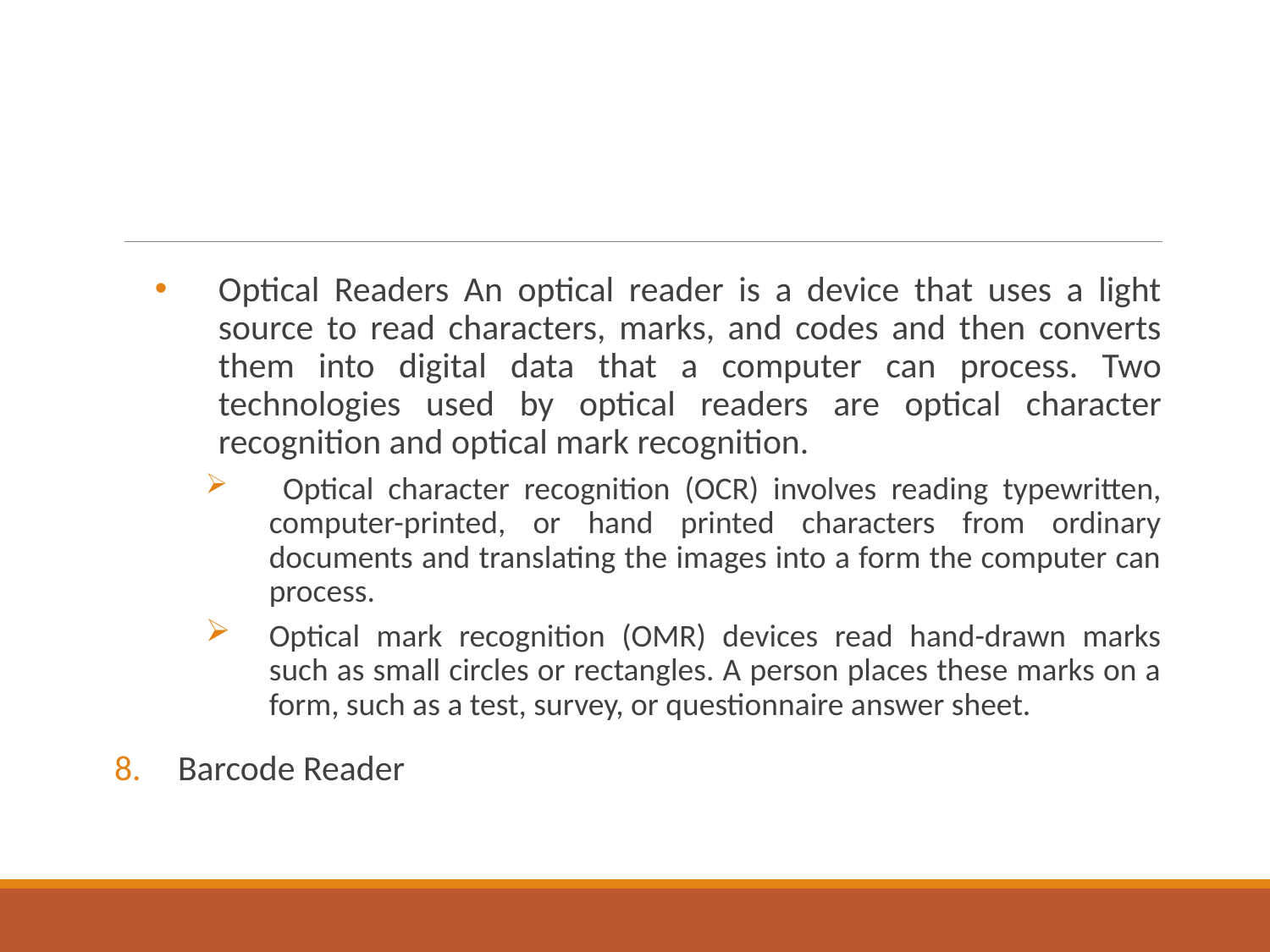

Optical Readers An optical reader is a device that uses a light source to read characters, marks, and codes and then converts them into digital data that a computer can process. Two technologies used by optical readers are optical character recognition and optical mark recognition.
 Optical character recognition (OCR) involves reading typewritten, computer-printed, or hand printed characters from ordinary documents and translating the images into a form the computer can process.
Optical mark recognition (OMR) devices read hand-drawn marks such as small circles or rectangles. A person places these marks on a form, such as a test, survey, or questionnaire answer sheet.
Barcode Reader